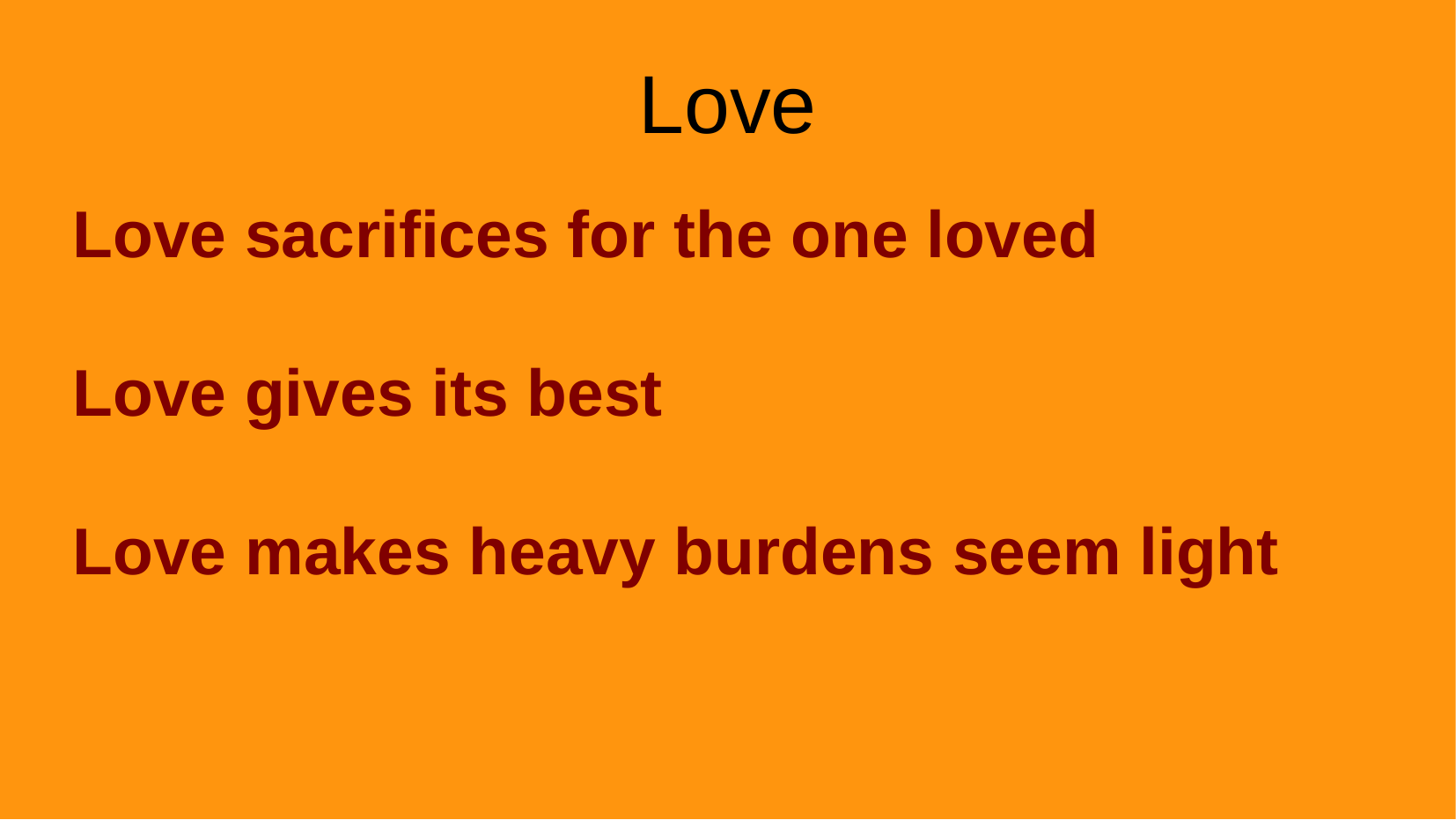

Love
Love sacrifices for the one loved

Love gives its best

Love makes heavy burdens seem light